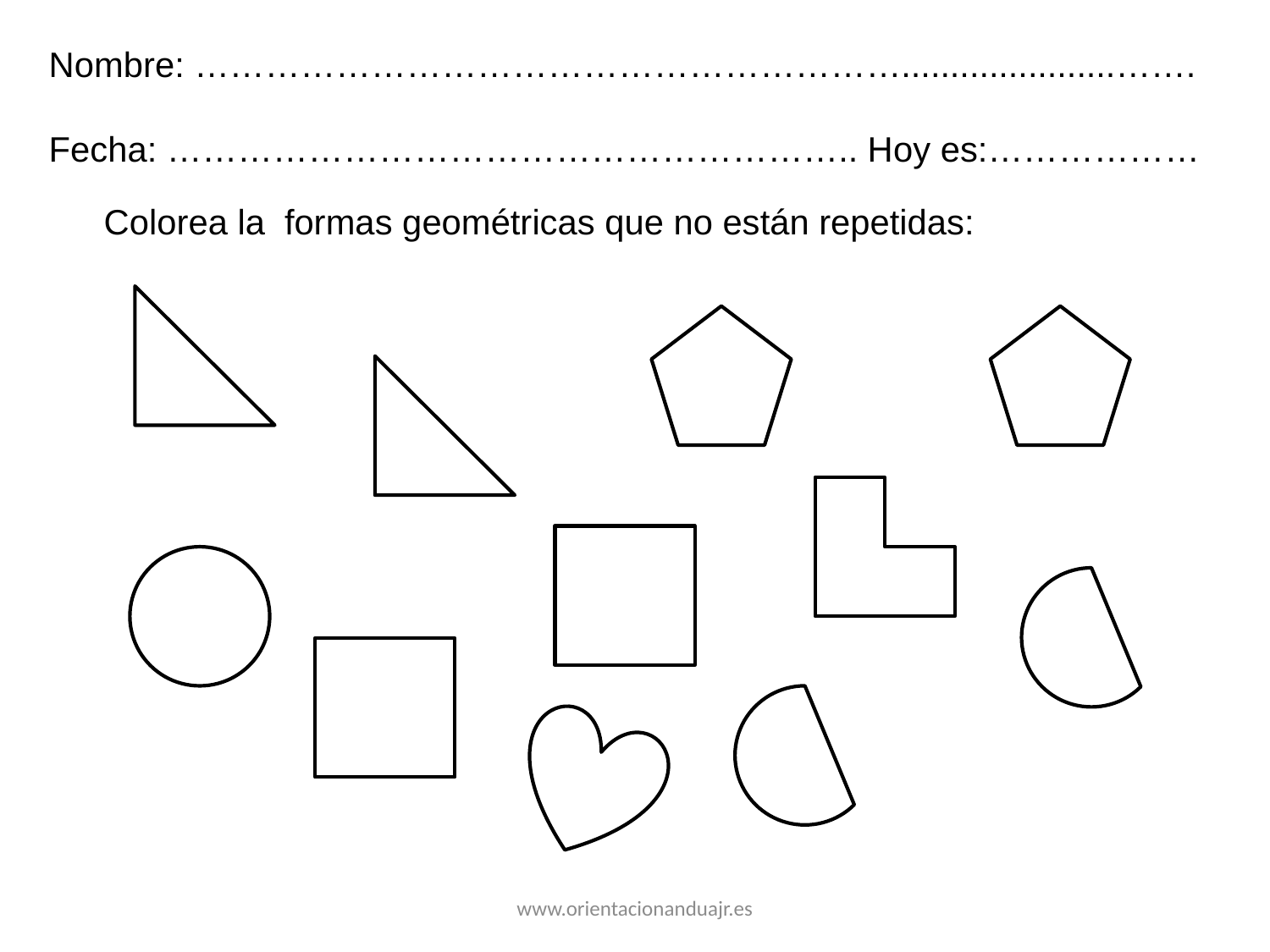

Nombre: ……………………………………………………......................…….

Fecha: ………………………………………………….. Hoy es:………………
Colorea la  formas geométricas que no están repetidas:

www.orientacionanduajr.es